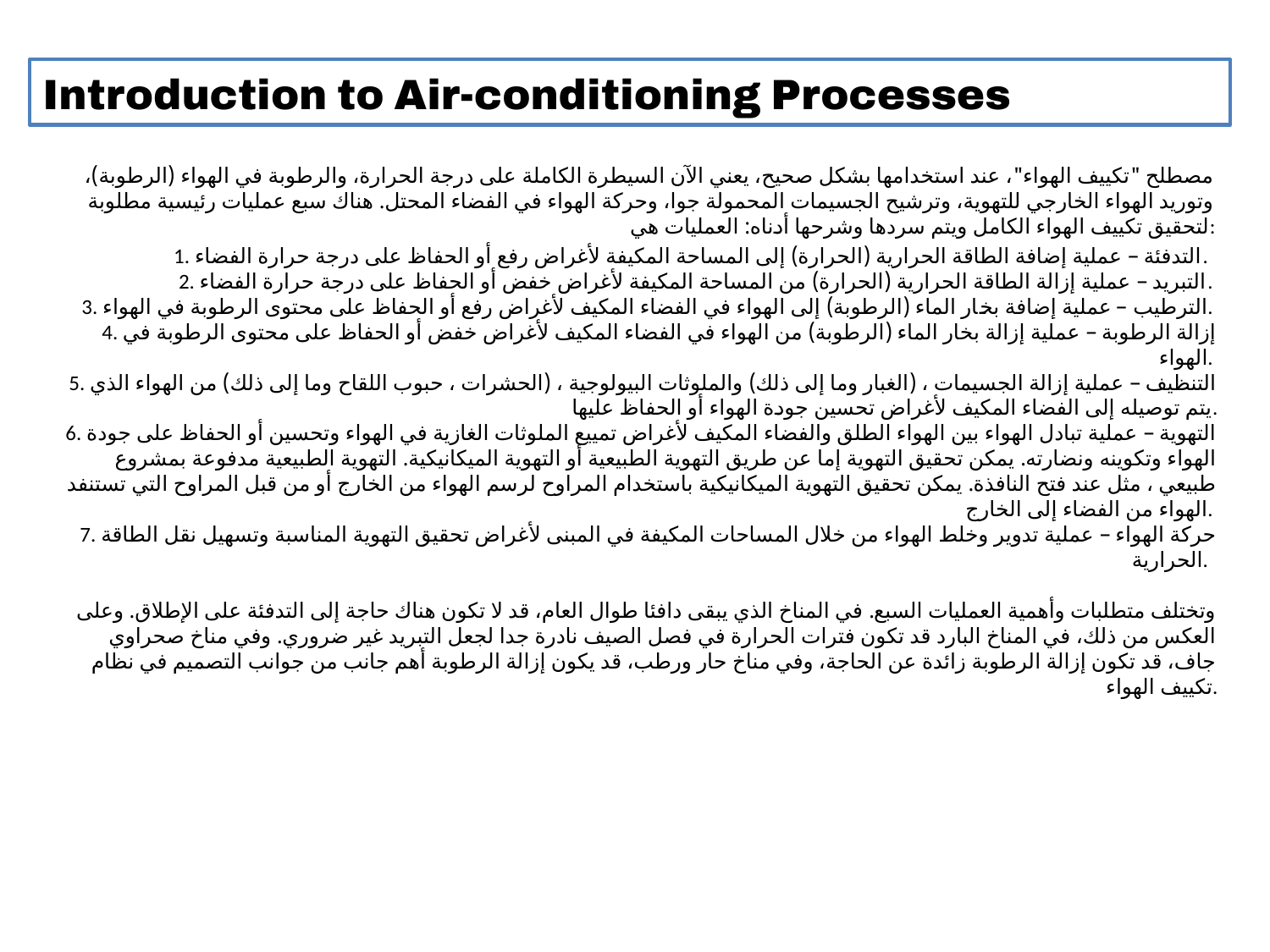

Introduction to Air-conditioning Processes
مصطلح "تكييف الهواء"، عند استخدامها بشكل صحيح، يعني الآن السيطرة الكاملة على درجة الحرارة، والرطوبة في الهواء (الرطوبة)، وتوريد الهواء الخارجي للتهوية، وترشيح الجسيمات المحمولة جوا، وحركة الهواء في الفضاء المحتل. هناك سبع عمليات رئيسية مطلوبة لتحقيق تكييف الهواء الكامل ويتم سردها وشرحها أدناه: العمليات هي:
1. التدفئة – عملية إضافة الطاقة الحرارية (الحرارة) إلى المساحة المكيفة لأغراض رفع أو الحفاظ على درجة حرارة الفضاء.
2. التبريد – عملية إزالة الطاقة الحرارية (الحرارة) من المساحة المكيفة لأغراض خفض أو الحفاظ على درجة حرارة الفضاء.
 3. الترطيب – عملية إضافة بخار الماء (الرطوبة) إلى الهواء في الفضاء المكيف لأغراض رفع أو الحفاظ على محتوى الرطوبة في الهواء.
 4. إزالة الرطوبة – عملية إزالة بخار الماء (الرطوبة) من الهواء في الفضاء المكيف لأغراض خفض أو الحفاظ على محتوى الرطوبة في الهواء.
 5. التنظيف – عملية إزالة الجسيمات ، (الغبار وما إلى ذلك) والملوثات البيولوجية ، (الحشرات ، حبوب اللقاح وما إلى ذلك) من الهواء الذي يتم توصيله إلى الفضاء المكيف لأغراض تحسين جودة الهواء أو الحفاظ عليها.
6. التهوية – عملية تبادل الهواء بين الهواء الطلق والفضاء المكيف لأغراض تمييع الملوثات الغازية في الهواء وتحسين أو الحفاظ على جودة الهواء وتكوينه ونضارته. يمكن تحقيق التهوية إما عن طريق التهوية الطبيعية أو التهوية الميكانيكية. التهوية الطبيعية مدفوعة بمشروع طبيعي ، مثل عند فتح النافذة. يمكن تحقيق التهوية الميكانيكية باستخدام المراوح لرسم الهواء من الخارج أو من قبل المراوح التي تستنفد الهواء من الفضاء إلى الخارج.
 7. حركة الهواء – عملية تدوير وخلط الهواء من خلال المساحات المكيفة في المبنى لأغراض تحقيق التهوية المناسبة وتسهيل نقل الطاقة الحرارية.

وتختلف متطلبات وأهمية العمليات السبع. في المناخ الذي يبقى دافئا طوال العام، قد لا تكون هناك حاجة إلى التدفئة على الإطلاق. وعلى العكس من ذلك، في المناخ البارد قد تكون فترات الحرارة في فصل الصيف نادرة جدا لجعل التبريد غير ضروري. وفي مناخ صحراوي جاف، قد تكون إزالة الرطوبة زائدة عن الحاجة، وفي مناخ حار ورطب، قد يكون إزالة الرطوبة أهم جانب من جوانب التصميم في نظام تكييف الهواء.